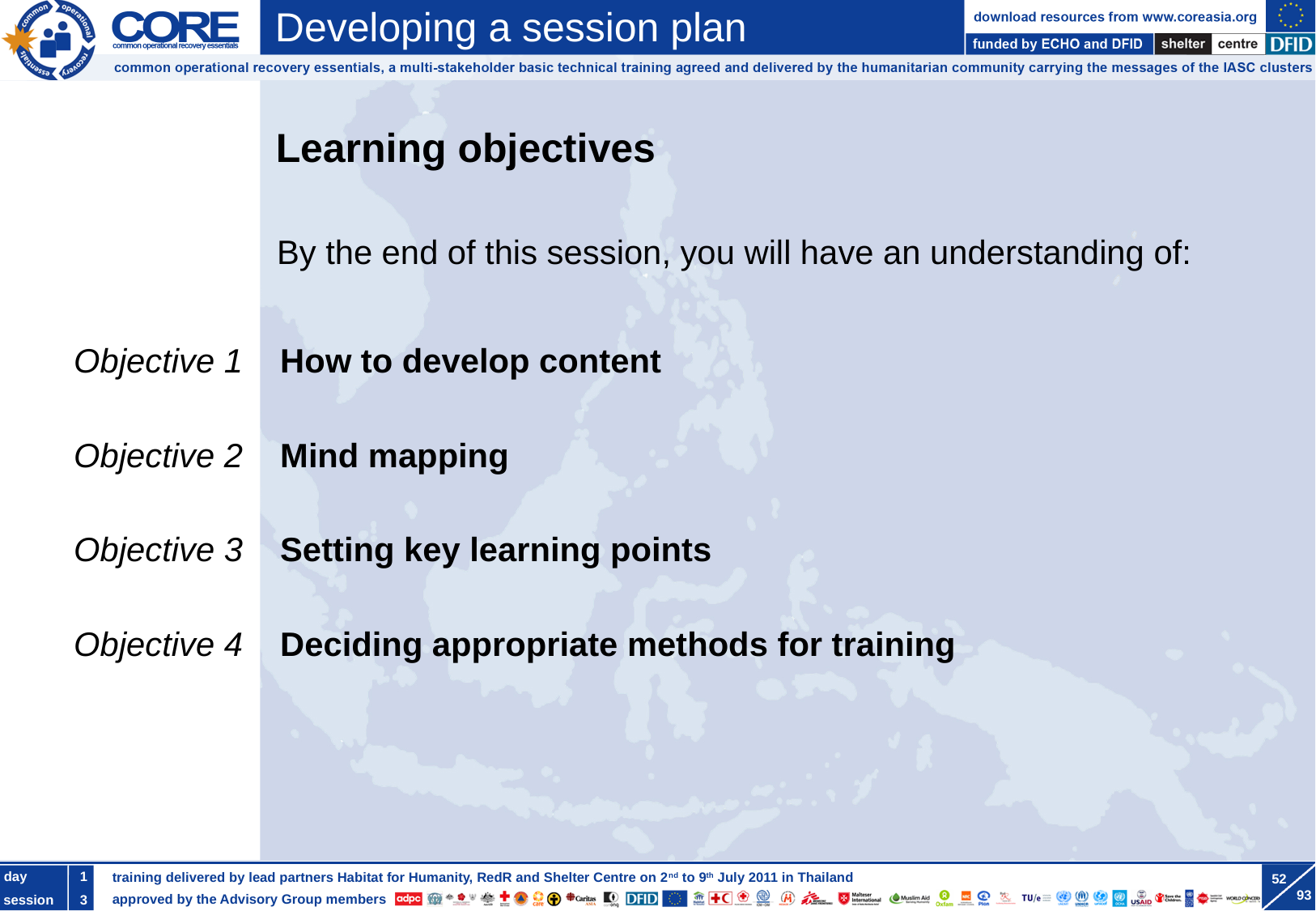

By the end of this session, you will have an understanding of:
Objective 1    How to develop content

Objective 2    Mind mapping

Objective 3    Setting key learning points

Objective 4    Deciding appropriate methods for training